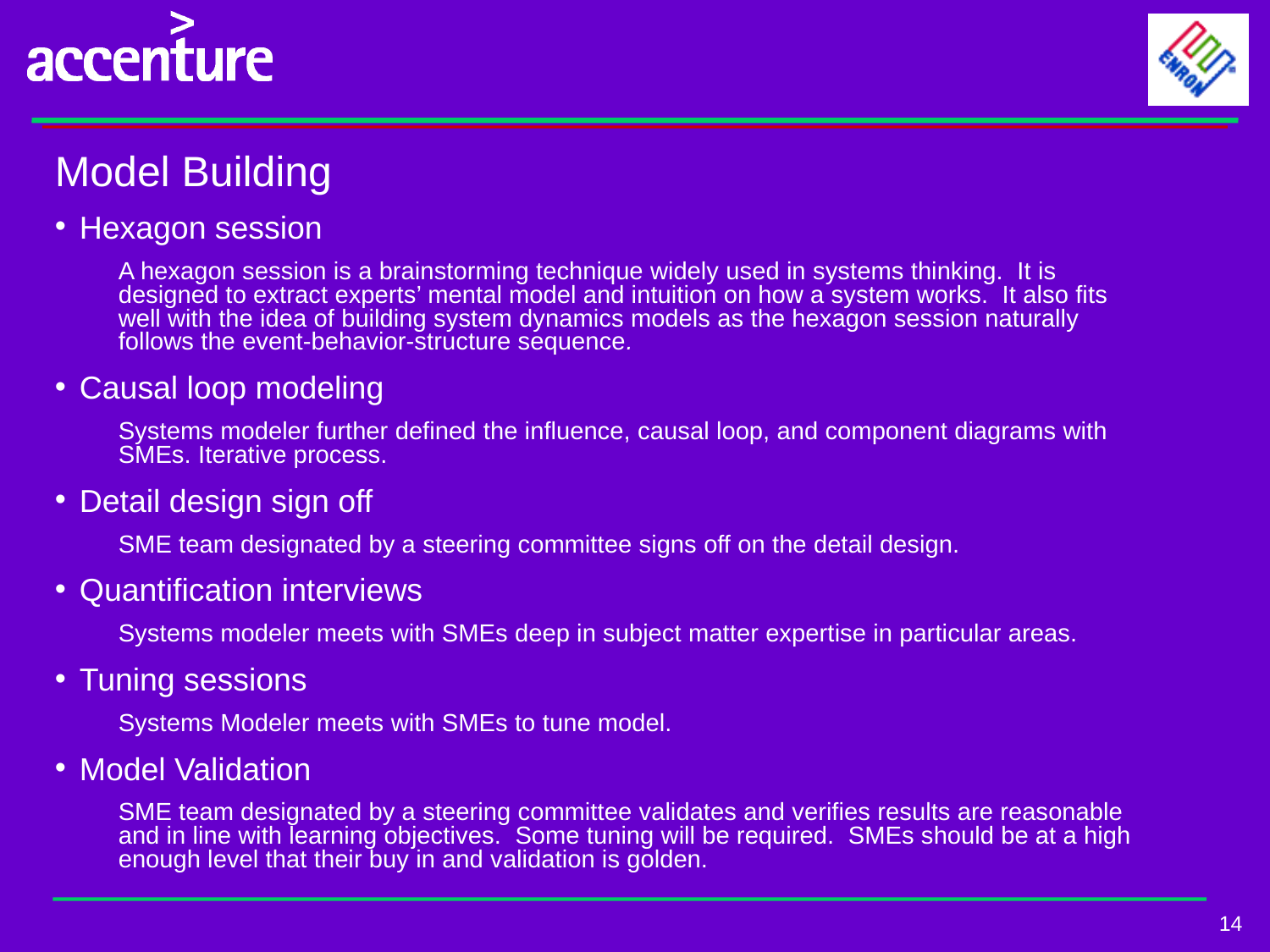

Model Building
Hexagon session
A hexagon session is a brainstorming technique widely used in systems thinking.  It is designed to extract experts’ mental model and intuition on how a system works.  It also fits well with the idea of building system dynamics models as the hexagon session naturally follows the event-behavior-structure sequence.
Causal loop modeling
Systems modeler further defined the influence, causal loop, and component diagrams with SMEs. Iterative process.
Detail design sign off
SME team designated by a steering committee signs off on the detail design.
Quantification interviews
Systems modeler meets with SMEs deep in subject matter expertise in particular areas.
Tuning sessions
Systems Modeler meets with SMEs to tune model.
Model Validation
SME team designated by a steering committee validates and verifies results are reasonable and in line with learning objectives.  Some tuning will be required.  SMEs should be at a high enough level that their buy in and validation is golden.
14